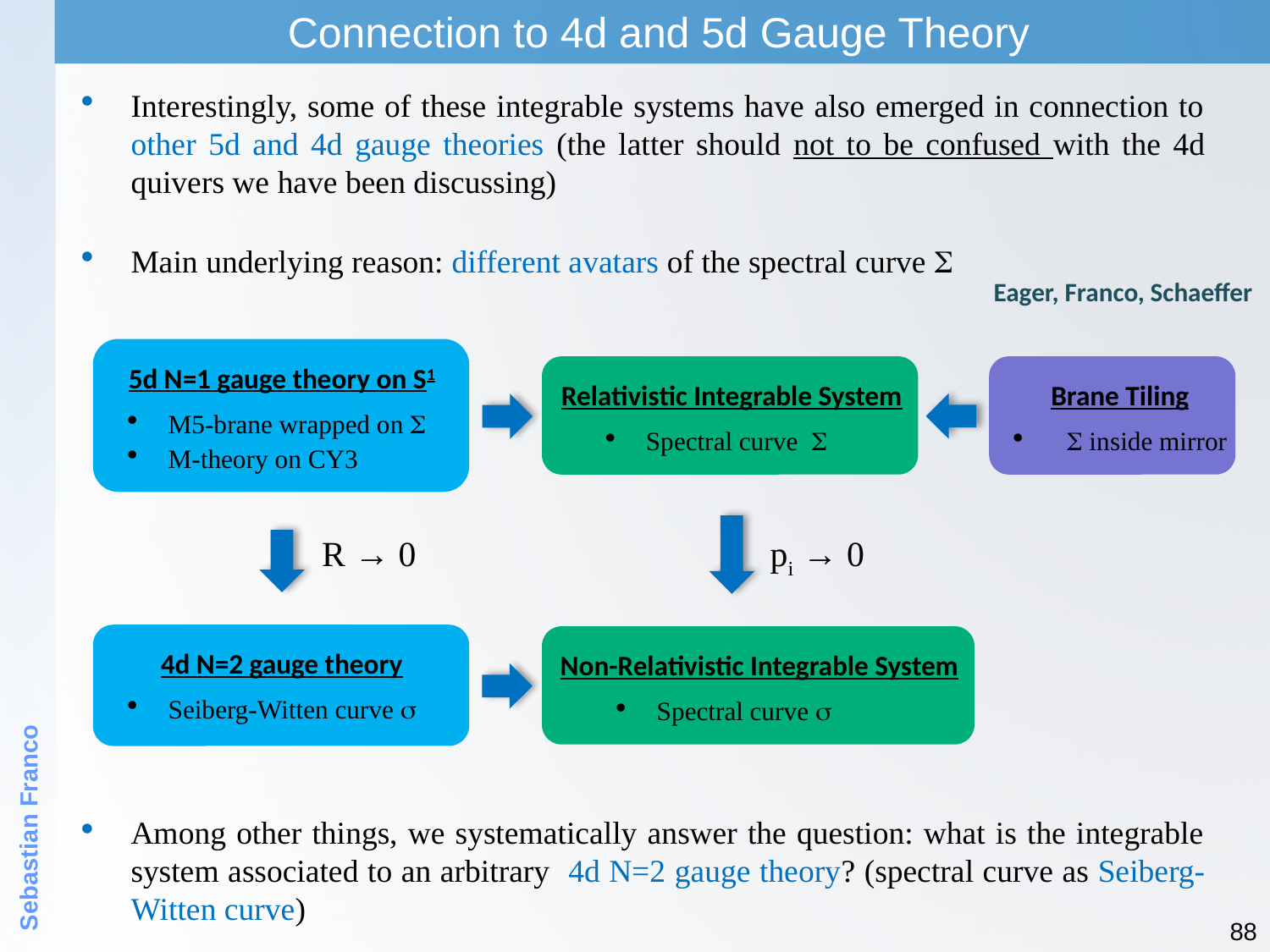

Connection to 4d and 5d Gauge Theory

Interestingly, some of these integrable systems have also emerged in connection to other 5d and 4d gauge theories (the latter should not to be confused with the 4d quivers we have been discussing)
Main underlying reason: different avatars of the spectral curve Σ
Eager, Franco, Schaeffer

5d N=1 gauge theory on S1
M5-brane wrapped on Σ
M-theory on CY3

Relativistic Integrable System
Spectral curve Σ

Brane Tiling
 Σ inside mirror

R → 0
pi → 0

4d N=2 gauge theory
Seiberg-Witten curve σ

Non-Relativistic Integrable System
Spectral curve σ

Sebastian Franco
Among other things, we systematically answer the question: what is the integrable system associated to an arbitrary  4d N=2 gauge theory? (spectral curve as Seiberg-Witten curve)
88